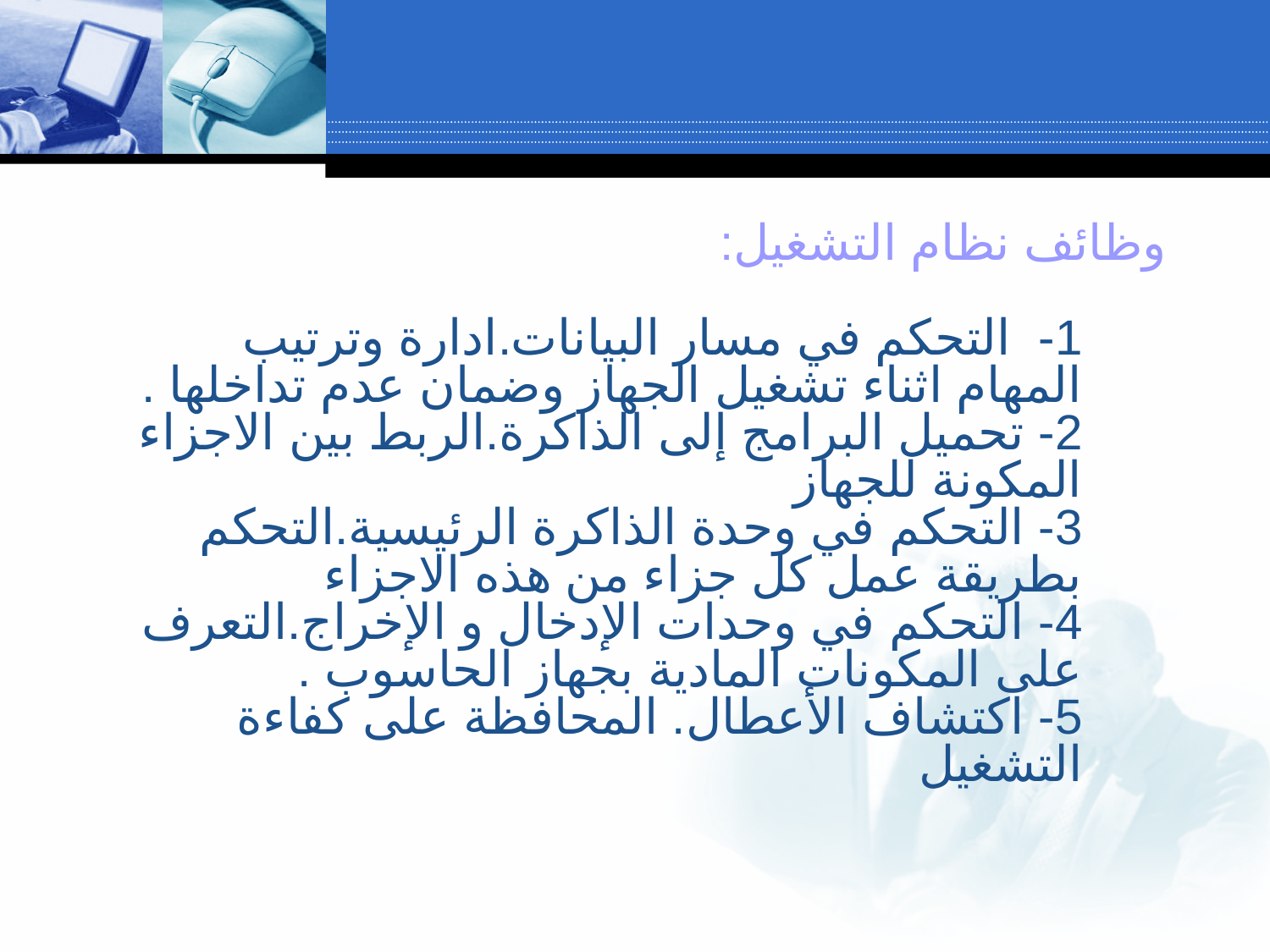

# وظائف نظام التشغيل: 1-  التحكم في مسار البيانات.ادارة وترتيب المهام اثناء تشغيل الجهاز وضمان عدم تداخلها . 2- تحميل البرامج إلى الذاكرة.الربط بين الاجزاء المكونة للجهاز 3- التحكم في وحدة الذاكرة الرئيسية.التحكم بطريقة عمل كل جزاء من هذه الاجزاء 4- التحكم في وحدات الإدخال و الإخراج.التعرف على المكونات المادية بجهاز الحاسوب . 5- اكتشاف الأعطال. المحافظة على كفاءة التشغيل